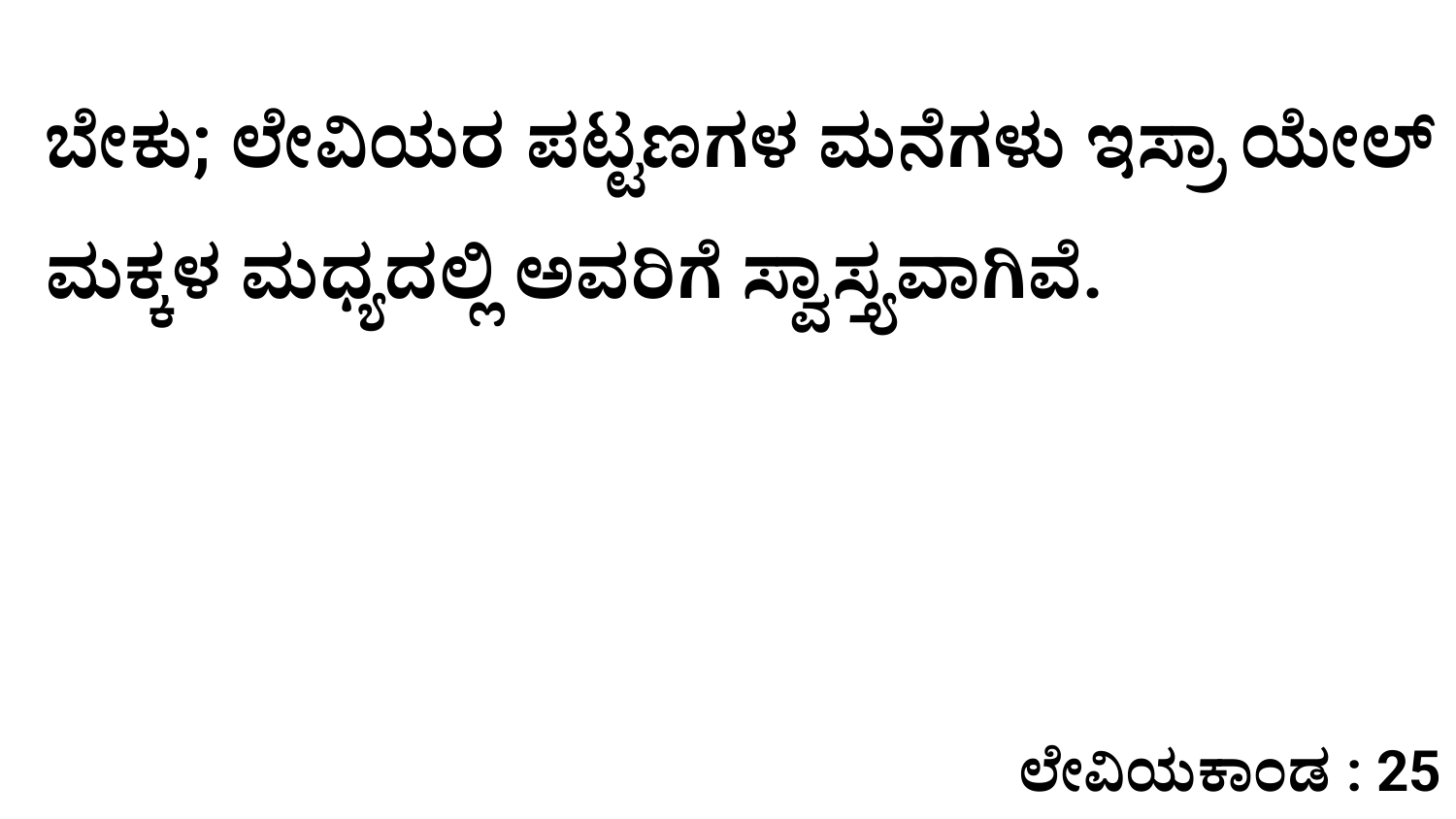

ಬೇಕು; ಲೇವಿಯರ ಪಟ್ಟಣಗಳ ಮನೆಗಳು ಇಸ್ರಾ ಯೇಲ್‌ ಮಕ್ಕಳ ಮಧ್ಯದಲ್ಲಿ ಅವರಿಗೆ ಸ್ವಾಸ್ತ್ಯವಾಗಿವೆ.
ಲೇವಿಯಕಾಂಡ : 25